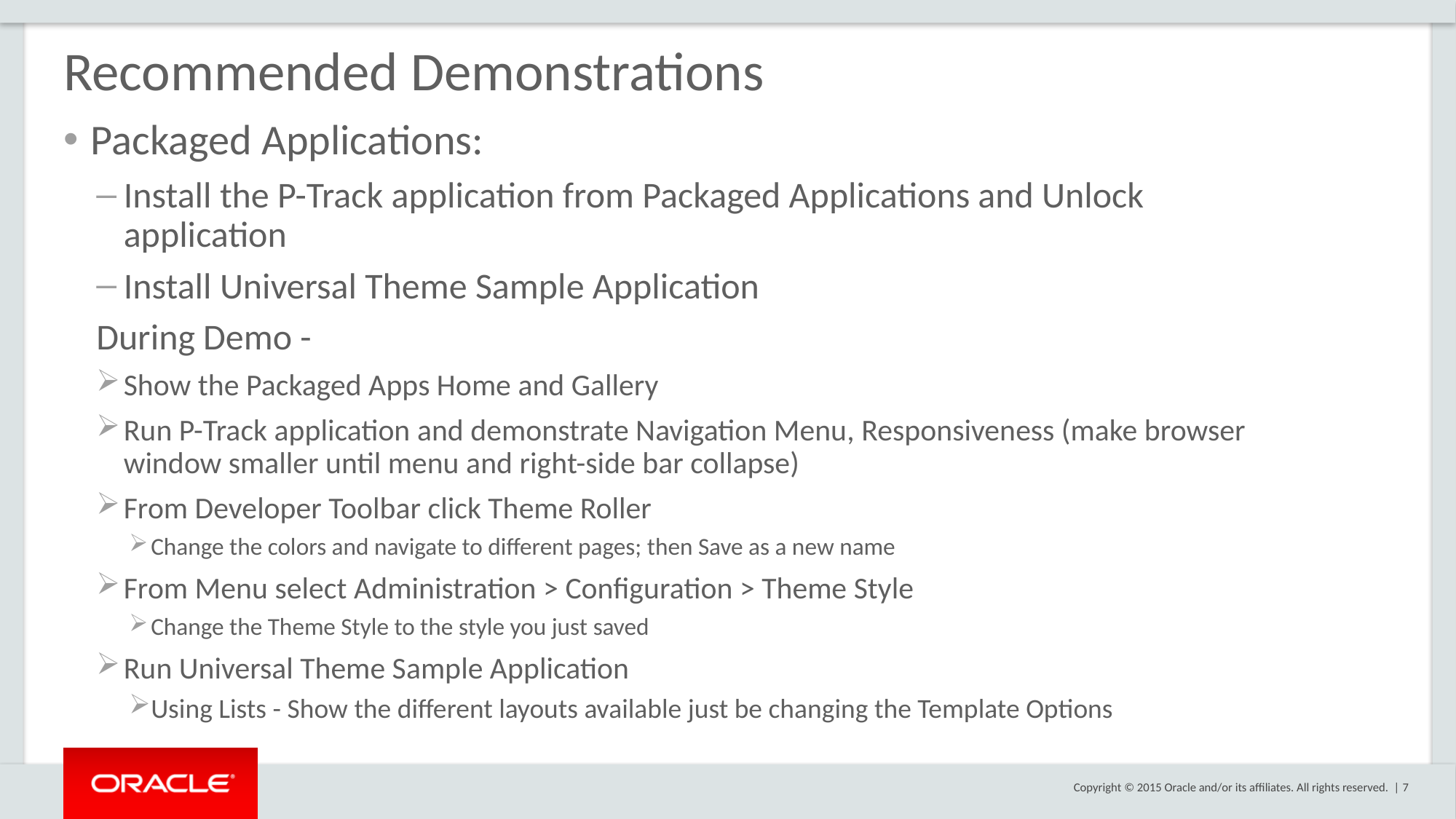

# Recommended Demonstrations
Packaged Applications:
Install the P-Track application from Packaged Applications and Unlock application
Install Universal Theme Sample Application
During Demo -
Show the Packaged Apps Home and Gallery
Run P-Track application and demonstrate Navigation Menu, Responsiveness (make browser window smaller until menu and right-side bar collapse)
From Developer Toolbar click Theme Roller
Change the colors and navigate to different pages; then Save as a new name
From Menu select Administration > Configuration > Theme Style
Change the Theme Style to the style you just saved
Run Universal Theme Sample Application
Using Lists - Show the different layouts available just be changing the Template Options